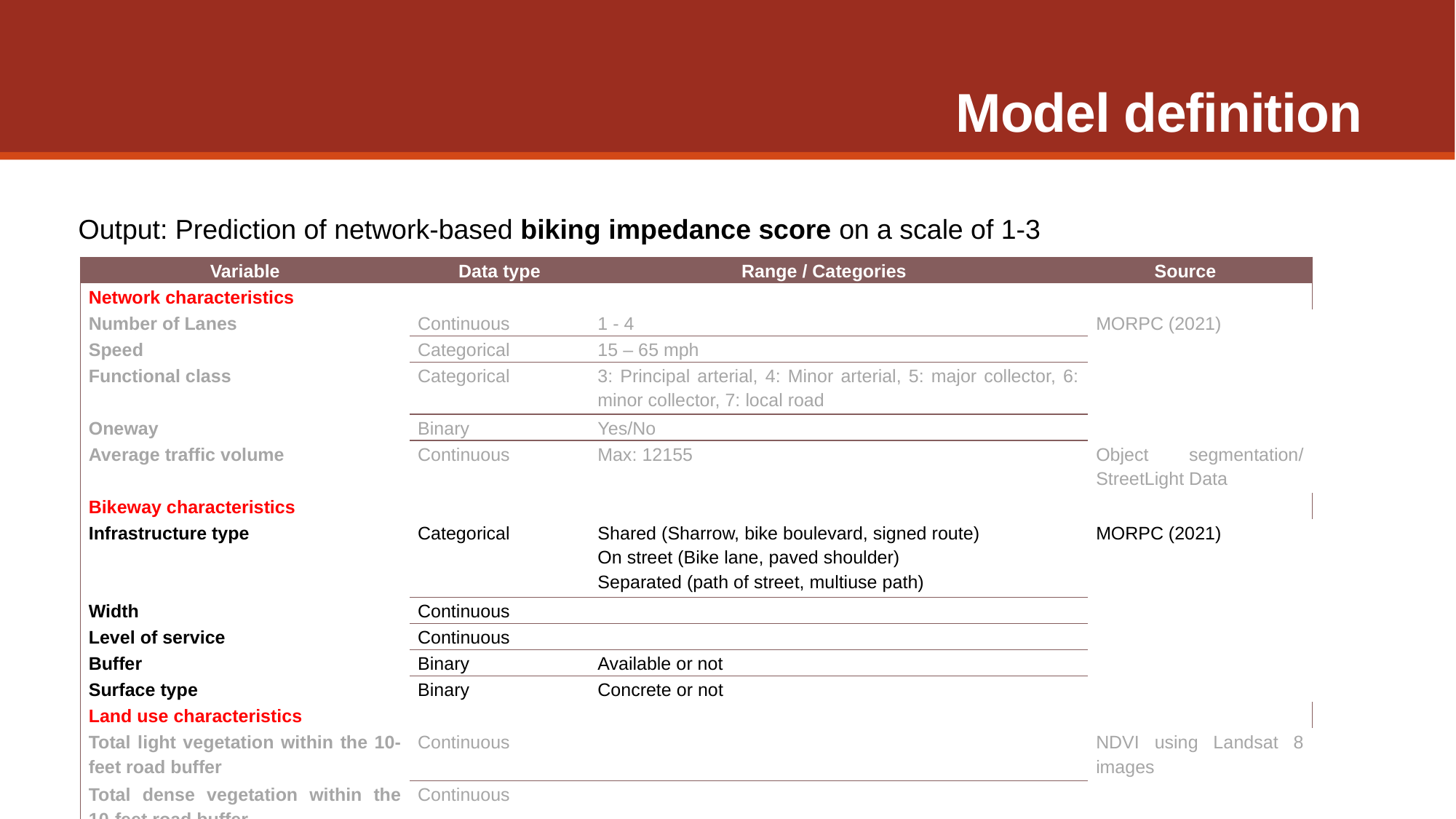

# Model definition
Output: Prediction of network-based biking impedance score on a scale of 1-3
| Variable | Data type | Range / Categories | Source |  |
| --- | --- | --- | --- | --- |
| Network characteristics |  |  |  |  |
| Number of Lanes | Continuous | 1 - 4 | MORPC (2021) | MORPC (2021) |
| Speed | Categorical | 15 – 65 mph |  |  |
| Functional class | Categorical | 3: Principal arterial, 4: Minor arterial, 5: major collector, 6: minor collector, 7: local road |  |  |
| Oneway | Binary | Yes/No |  |  |
| Average traffic volume | Continuous | Max: 12155 | StreetLight Data | Object segmentation/ StreetLight Data |
| Bikeway characteristics |  |  |  |  |
| Infrastructure type | Categorical | Shared (Sharrow, bike boulevard, signed route) On street (Bike lane, paved shoulder) Separated (path of street, multiuse path) | MORPC (2021) | MORPC (2021) |
| Width | Continuous |  |  |  |
| Level of service | Continuous |  |  |  |
| Buffer | Binary | Available or not |  |  |
| Surface type | Binary | Concrete or not |  |  |
| Land use characteristics |  |  |  |  |
| Total light vegetation within the 10-feet road buffer | Continuous |  | Open Street Map | NDVI using Landsat 8 images |
| Total dense vegetation within the 10-feet road buffer | Continuous |  |  |  |